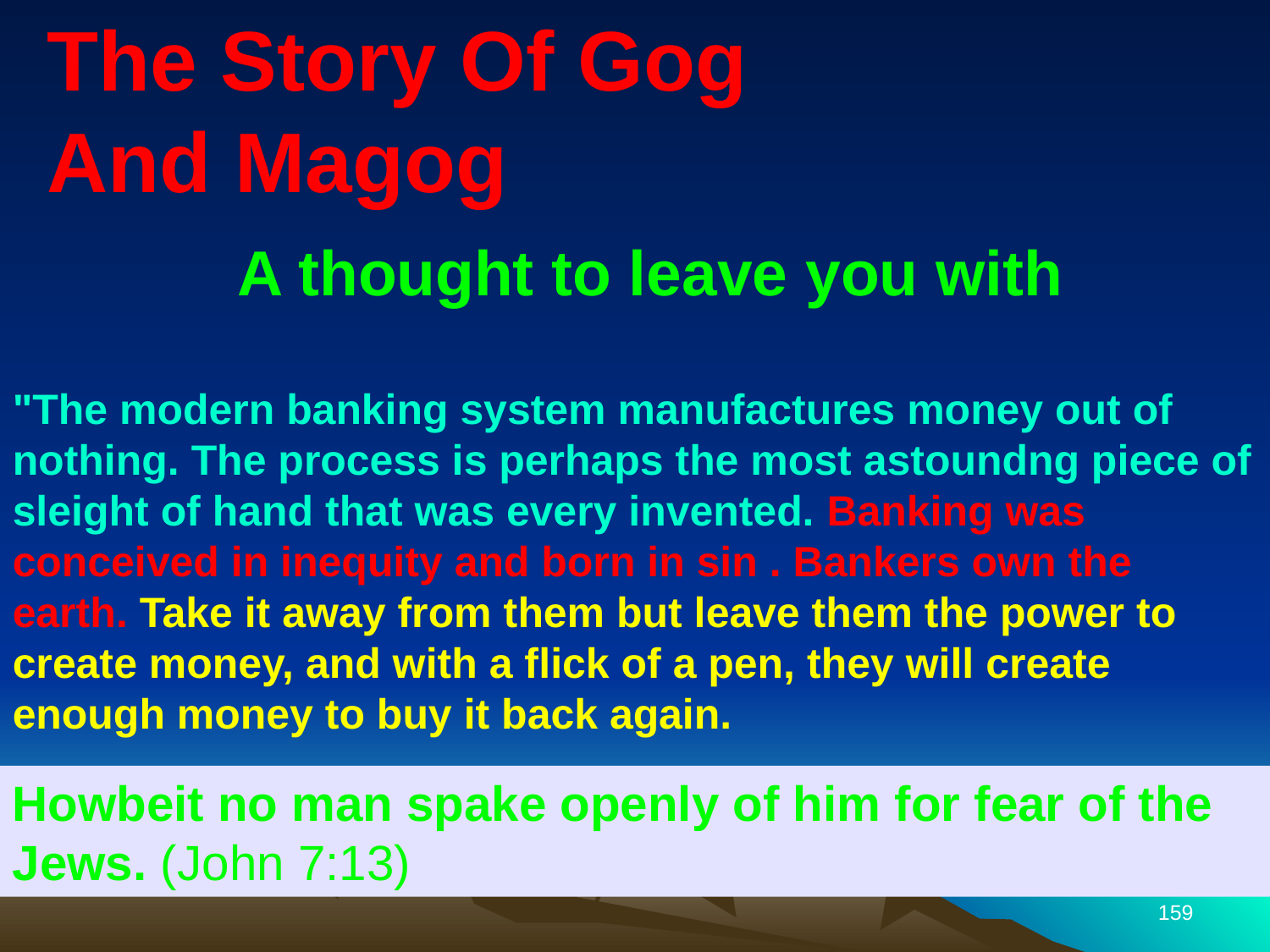

The Story Of Gog And Magog
A thought to leave you with
"The modern banking system manufactures money out of nothing. The process is perhaps the most astoundng piece of sleight of hand that was every invented. Banking was conceived in inequity and born in sin . Bankers own the earth. Take it away from them but leave them the power to create money, and with a flick of a pen, they will create enough money to buy it back again.
Howbeit no man spake openly of him for fear of the Jews. (John 7:13)
159